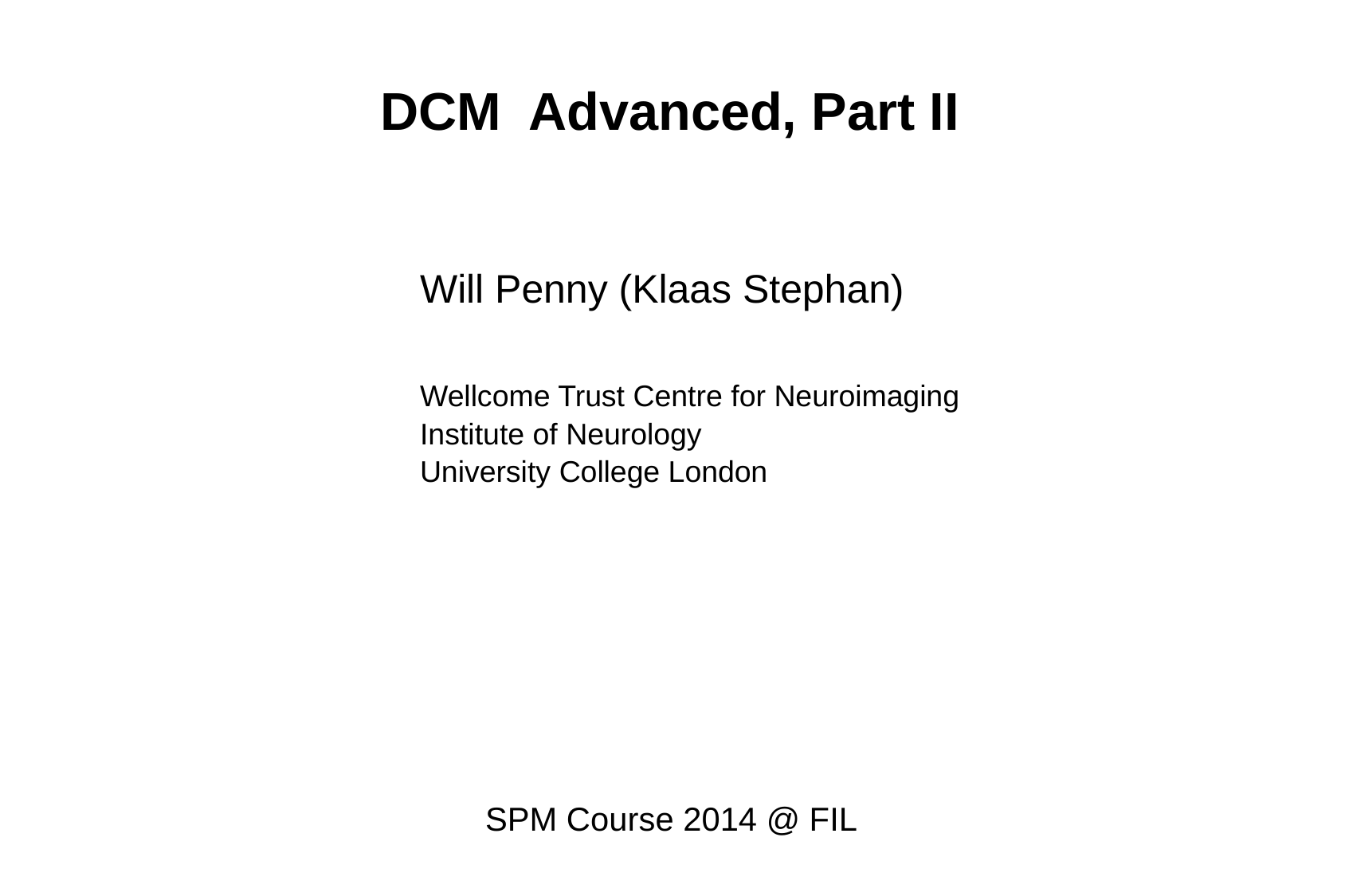

DCM  Advanced, Part II
Will Penny (Klaas Stephan)
Wellcome Trust Centre for Neuroimaging
Institute of Neurology
University College London
SPM Course 2014 @ FIL